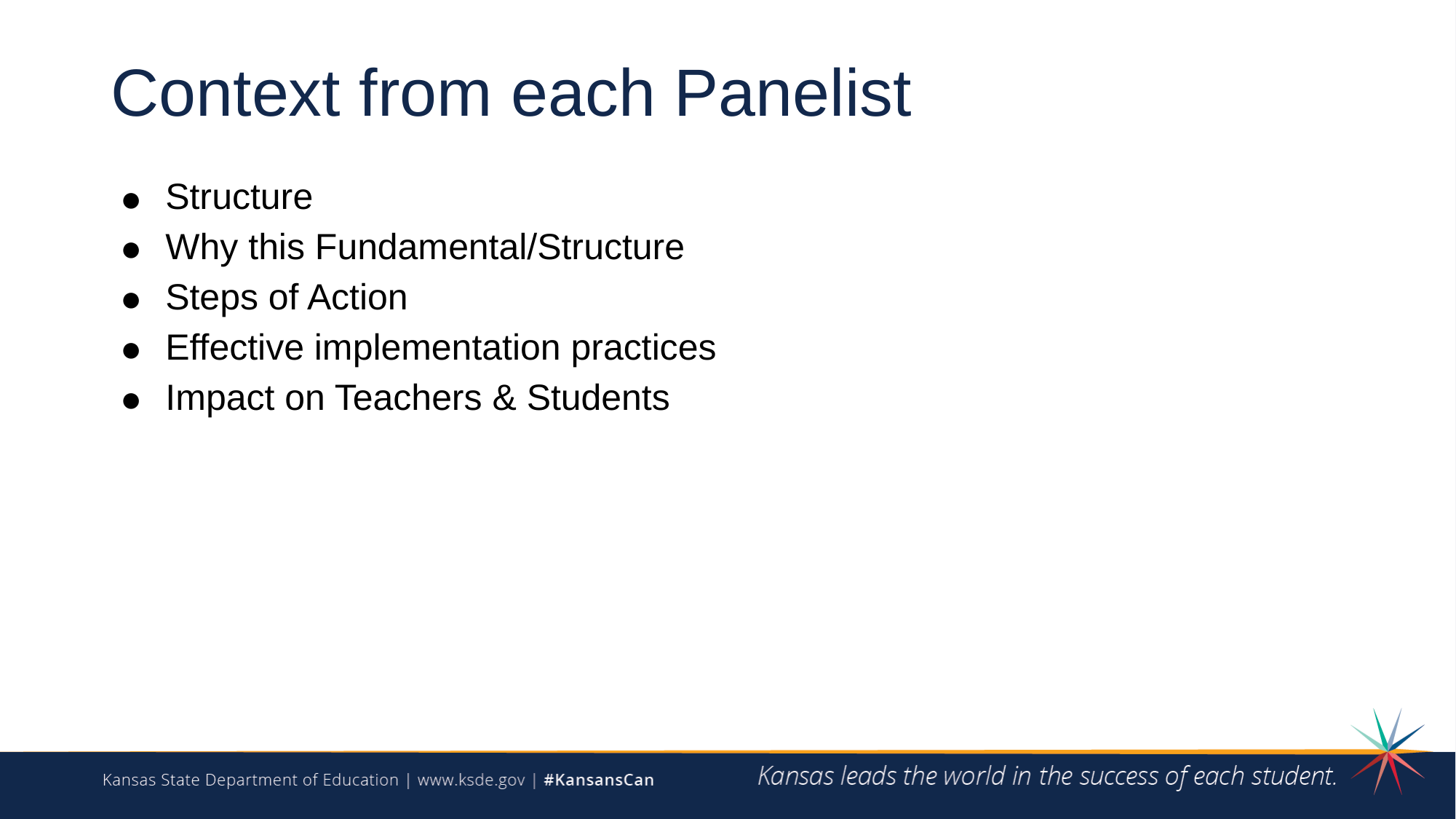

# Context from each Panelist
Structure
Why this Fundamental/Structure
Steps of Action
Effective implementation practices
Impact on Teachers & Students